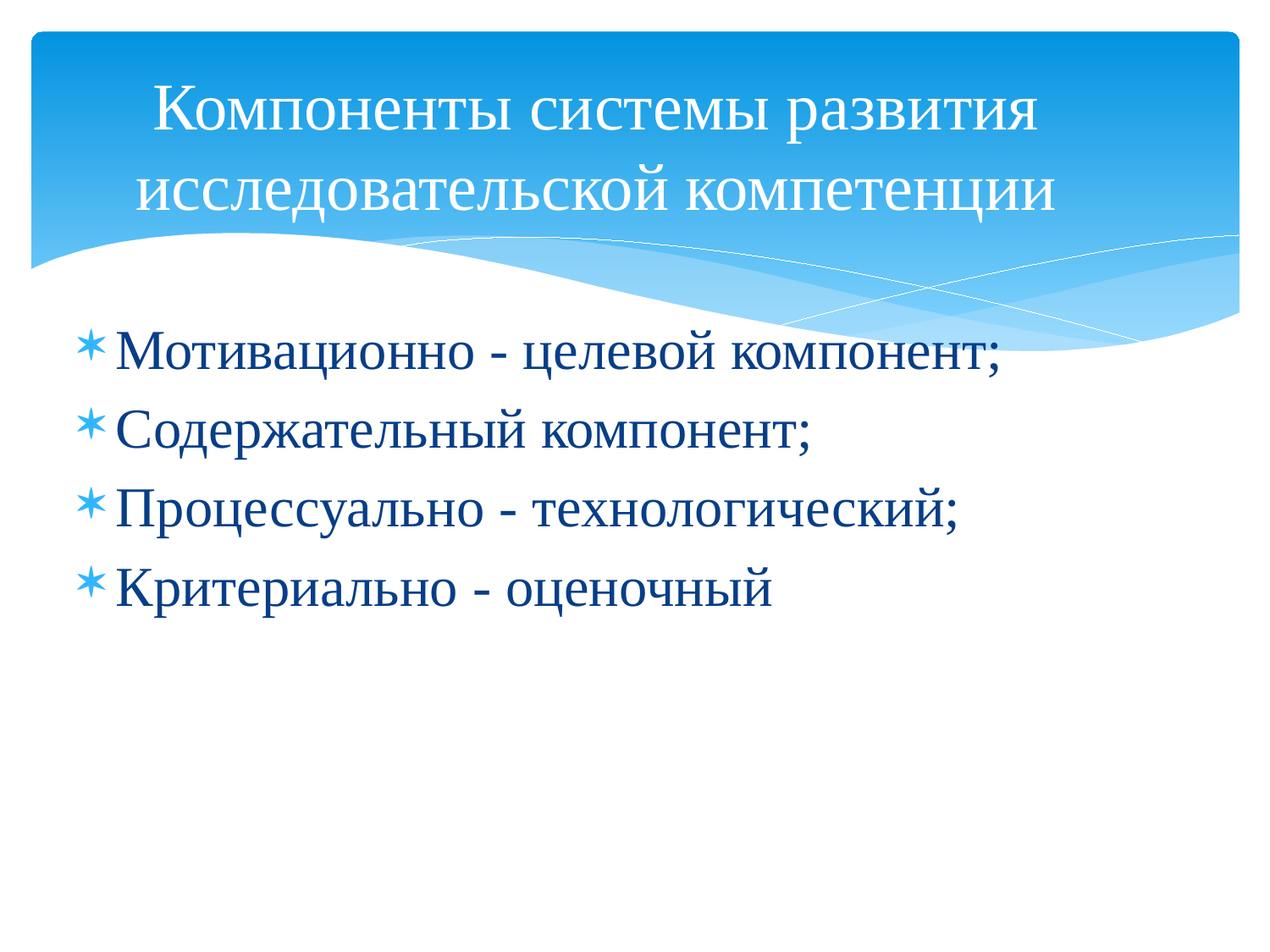

# Компоненты системы развития исследовательской компетенции
Мотивационно - целевой компонент;
Содержательный компонент;
Процессуально - технологический;
Критериально - оценочный